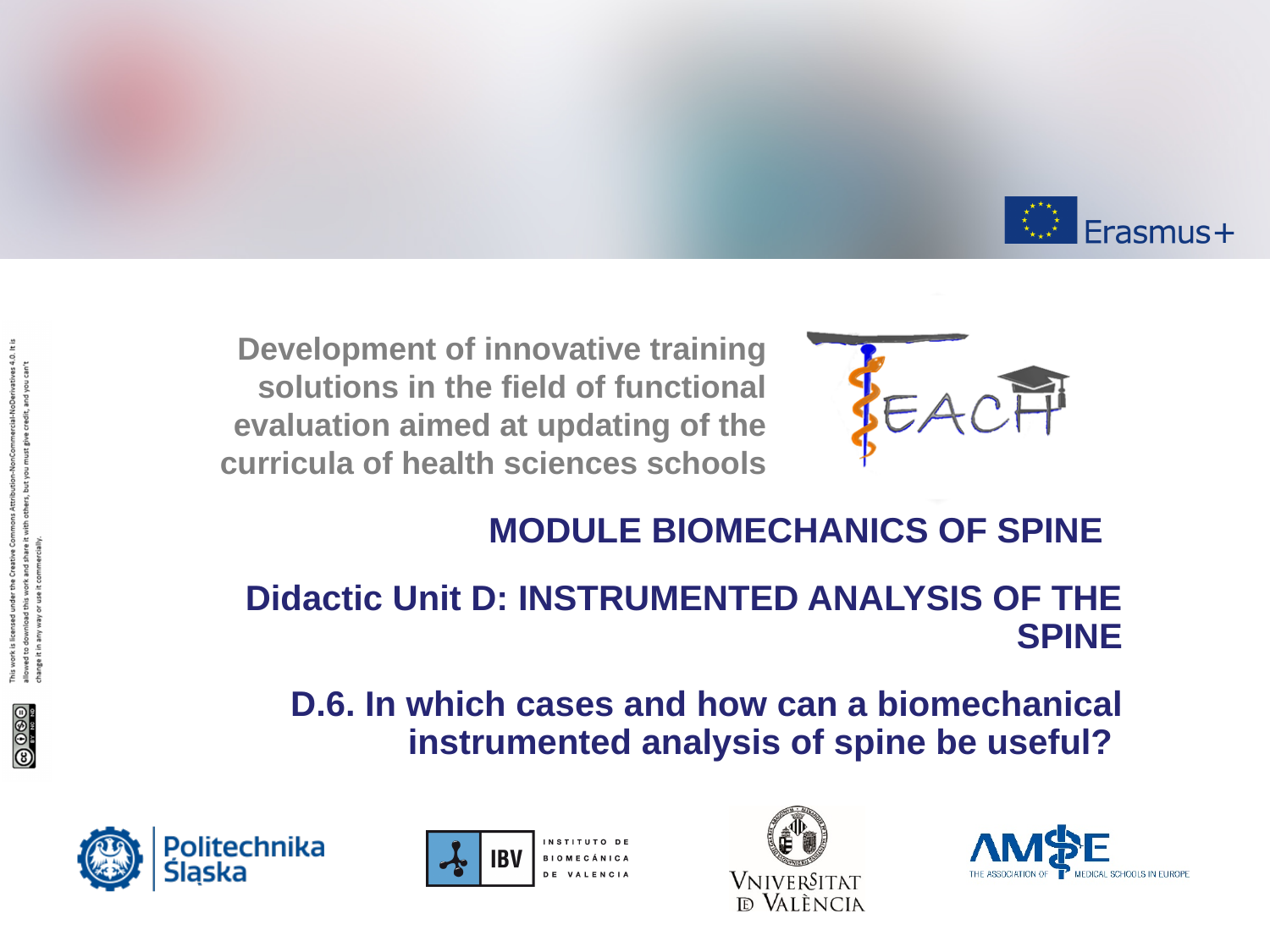

MODULE BIOMECHANICS OF SPINE
Didactic Unit D: INSTRUMENTED ANALYSIS OF THE SPINE
D.6. In which cases and how can a biomechanical instrumented analysis of spine be useful?